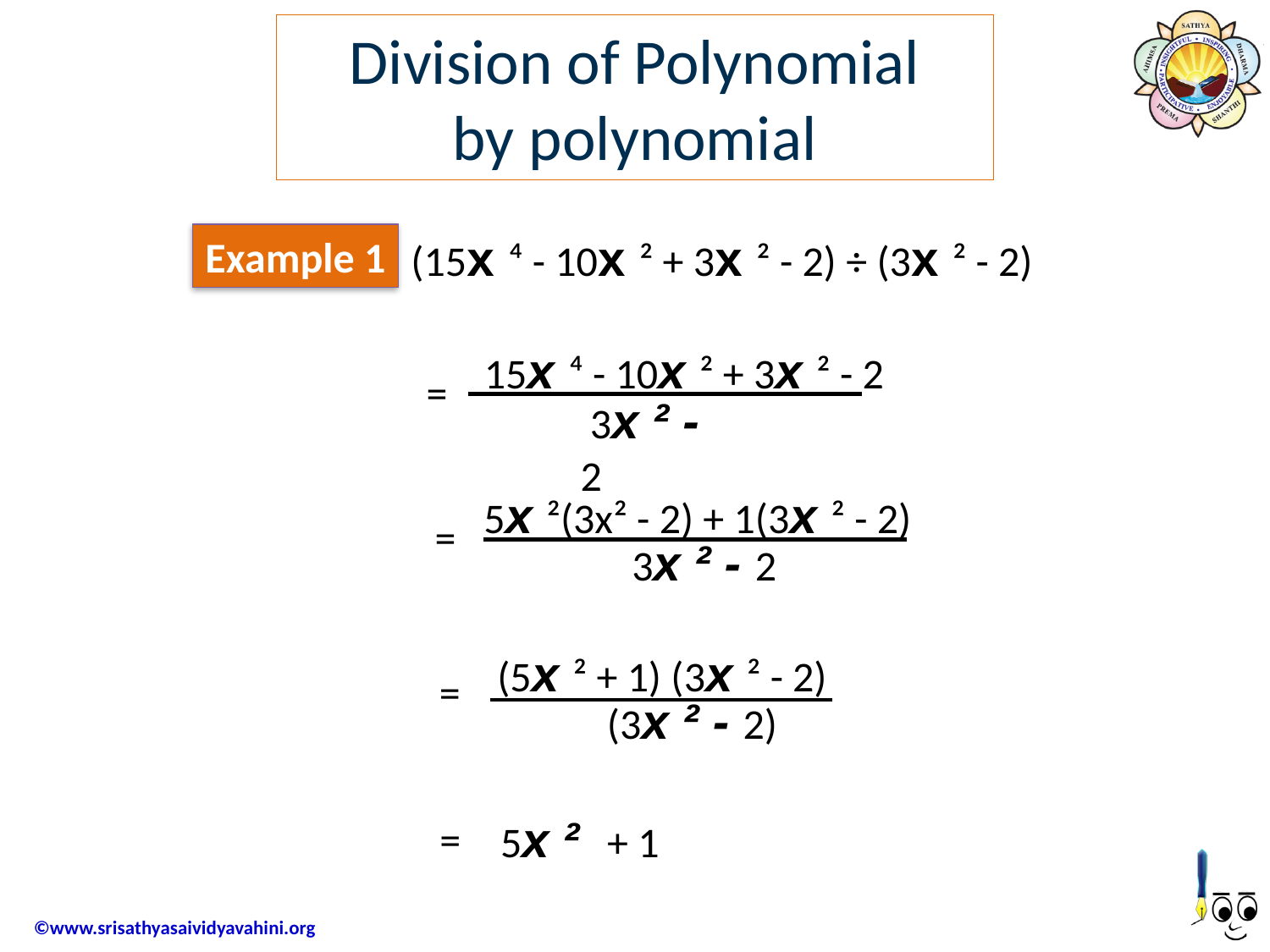

Division of Polynomial by polynomial
(15x ⁴ - 10x ² + 3x ² - 2) ÷ (3x ² - 2)
Example 1
15x ⁴ - 10x ² + 3x ² - 2
 3x ² - 2
=
5x ²(3x² - 2) + 1(3x ² - 2)
 3x ² - 2
=

(5x ² + 1) (3x ² - 2)
 (3x ² - 2)
=
 5x ²  + 1
=